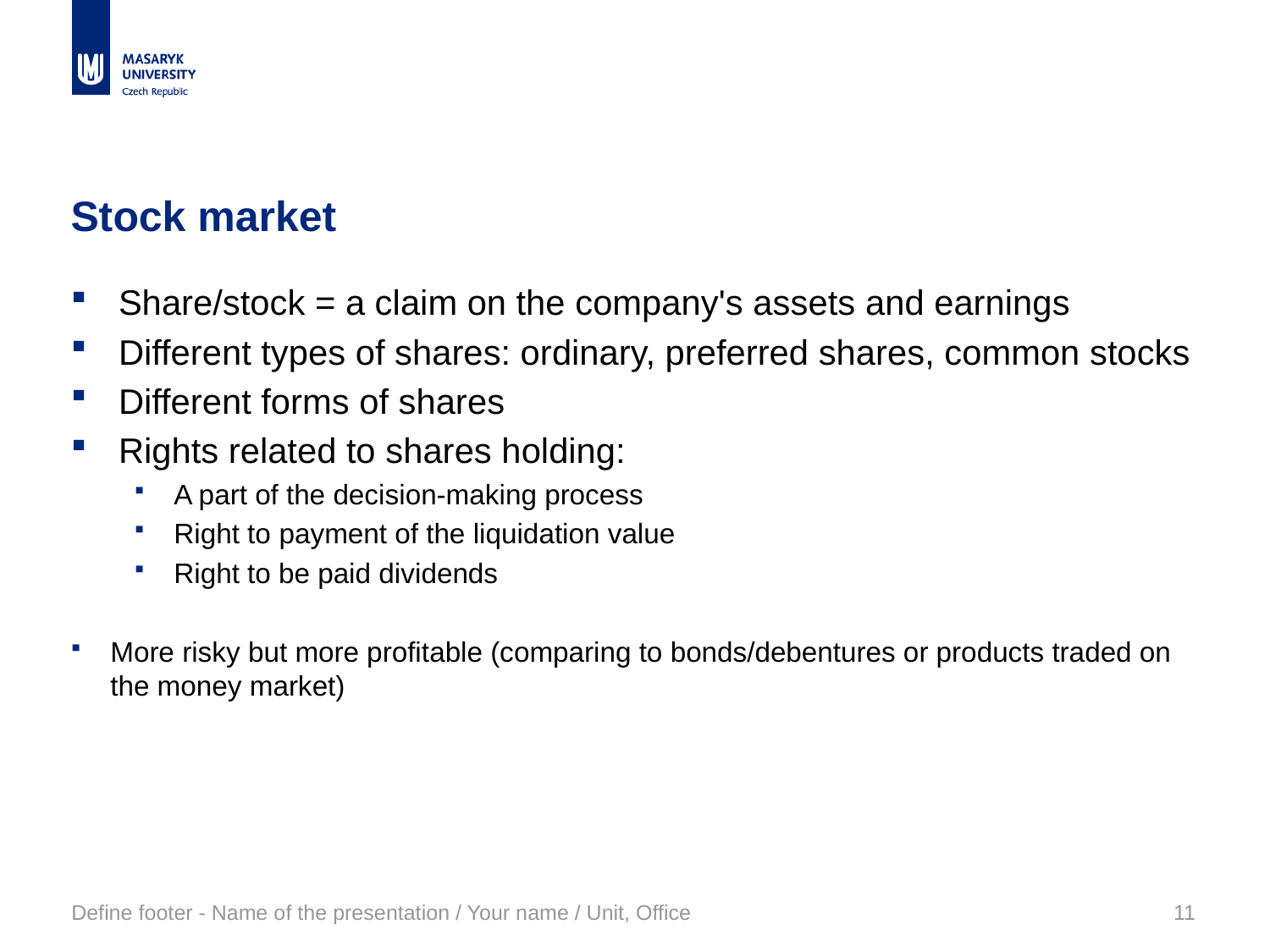

# Stock market
Share/stock = a claim on the company's assets and earnings
Different types of shares: ordinary, preferred shares, common stocks
Different forms of shares
Rights related to shares holding:
A part of the decision-making process
Right to payment of the liquidation value
Right to be paid dividends

More risky but more profitable (comparing to bonds/debentures or products traded on the money market)

Define footer - Name of the presentation / Your name / Unit, Office
11